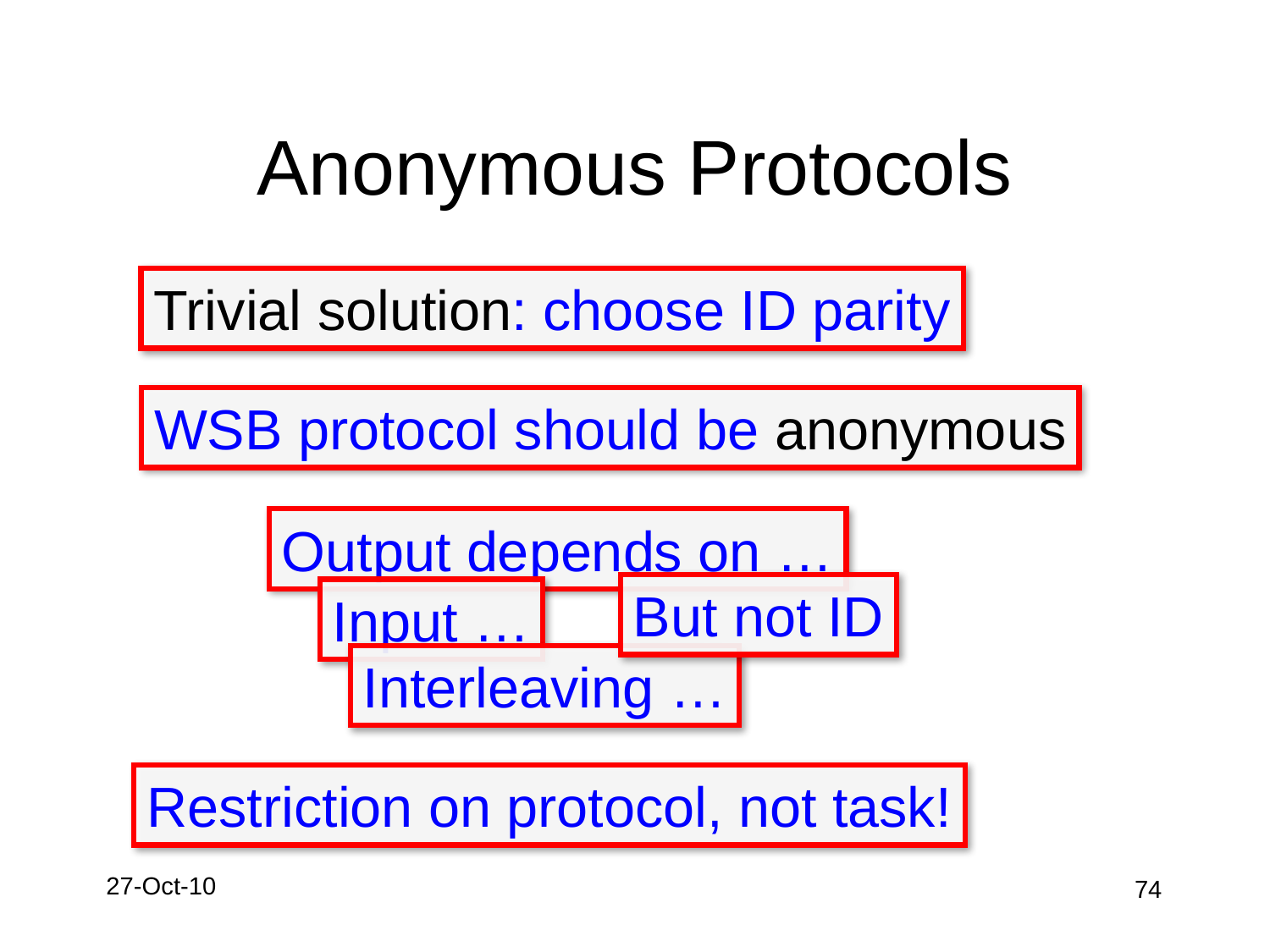

# Anonymous Protocols
Trivial solution: choose ID parity
WSB protocol should be anonymous
Output depends on …
But not ID
Input …
Interleaving …
Restriction on protocol, not task!
27-Oct-10
74